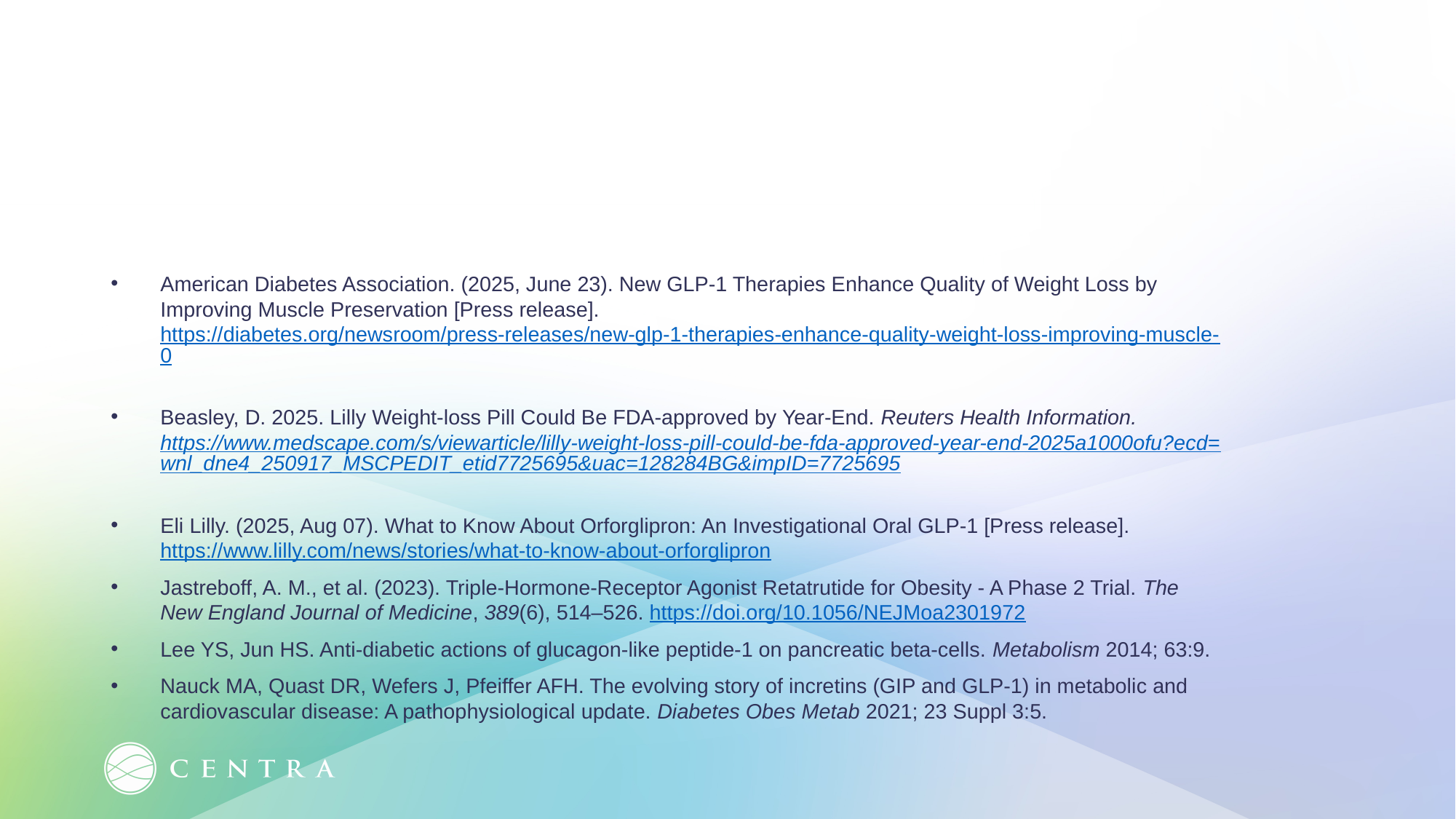

American Diabetes Association. (2025, June 23). New GLP-1 Therapies Enhance Quality of Weight Loss by Improving Muscle Preservation [Press release]. https://diabetes.org/newsroom/press-releases/new-glp-1-therapies-enhance-quality-weight-loss-improving-muscle-0
Beasley, D. 2025. Lilly Weight-loss Pill Could Be FDA-approved by Year-End. Reuters Health Information. https://www.medscape.com/s/viewarticle/lilly-weight-loss-pill-could-be-fda-approved-year-end-2025a1000ofu?ecd=wnl_dne4_250917_MSCPEDIT_etid7725695&uac=128284BG&impID=7725695
Eli Lilly. (2025, Aug 07). What to Know About Orforglipron: An Investigational Oral GLP-1 [Press release]. https://www.lilly.com/news/stories/what-to-know-about-orforglipron
Jastreboff, A. M., et al. (2023). Triple-Hormone-Receptor Agonist Retatrutide for Obesity - A Phase 2 Trial. The New England Journal of Medicine, 389(6), 514–526. https://doi.org/10.1056/NEJMoa2301972
Lee YS, Jun HS. Anti-diabetic actions of glucagon-like peptide-1 on pancreatic beta-cells. Metabolism 2014; 63:9.
Nauck MA, Quast DR, Wefers J, Pfeiffer AFH. The evolving story of incretins (GIP and GLP-1) in metabolic and cardiovascular disease: A pathophysiological update. Diabetes Obes Metab 2021; 23 Suppl 3:5.